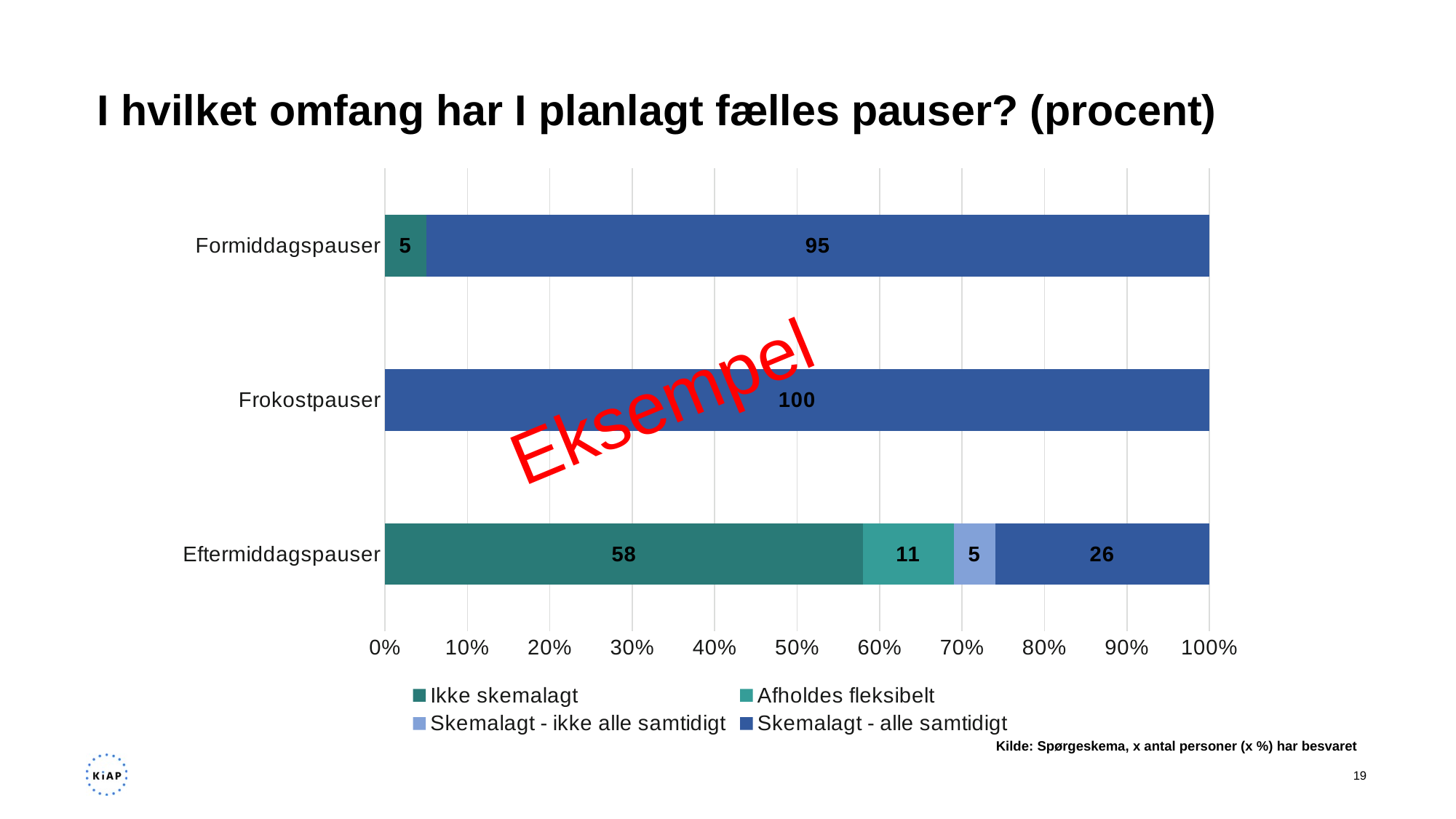

# I hvilket omfang har I planlagt fælles pauser? (procent) ​

### Chart

| Category | Ikke skemalagt | Afholdes fleksibelt | Skemalagt - ikke alle samtidigt | Skemalagt - alle samtidigt |
|---|---|---|---|---|
| Eftermiddagspauser | 58.0 | 11.0 | 5.0 | 26.0 |
| Frokostpauser | None | None | None | 100.0 |
| Formiddagspauser | 5.0 | None | None | 95.0 |
Eksempel
Kilde: Spørgeskema, x antal personer (x %) har besvaret